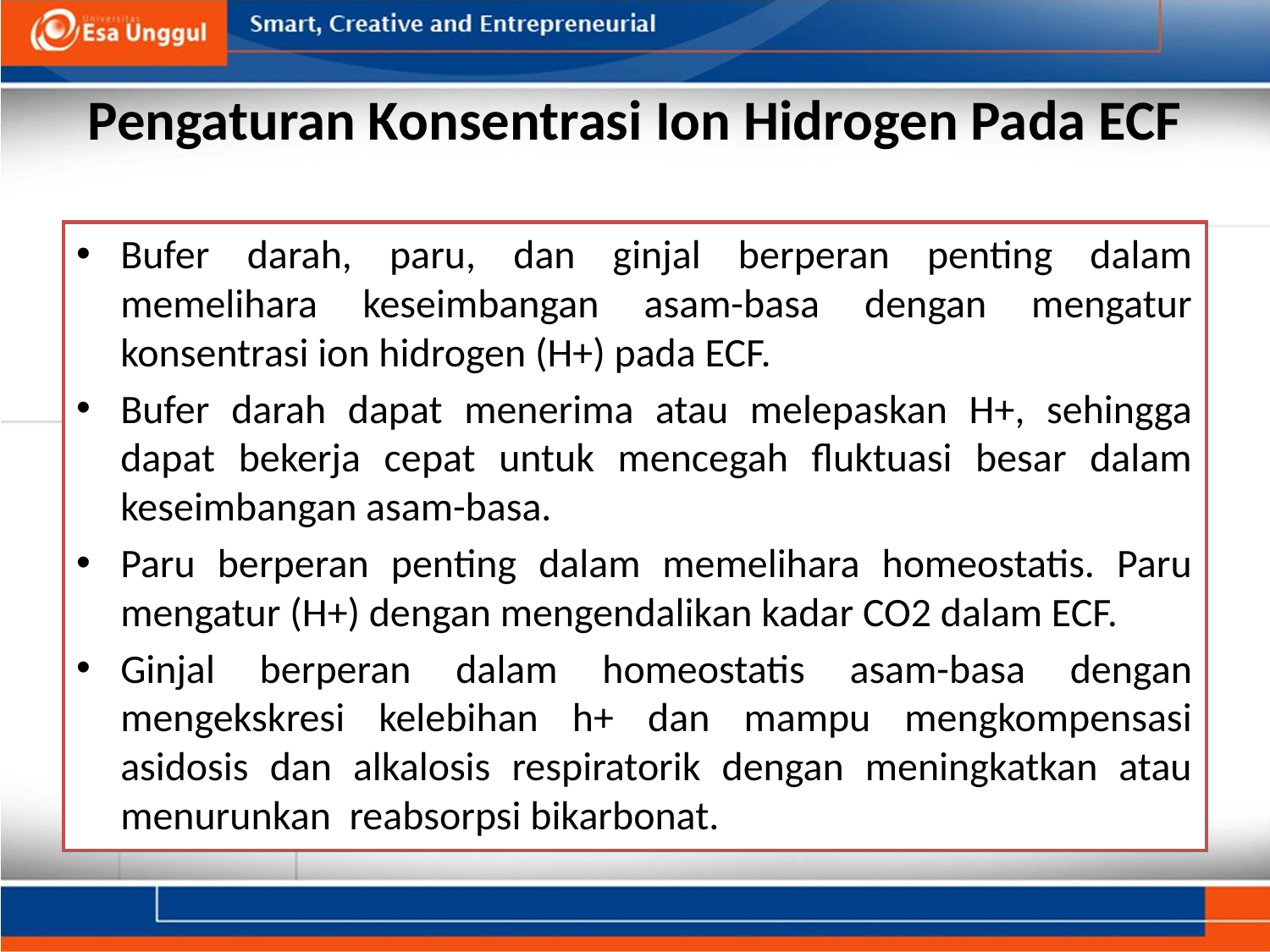

# Pengaturan Konsentrasi Ion Hidrogen Pada ECF
Bufer darah, paru, dan ginjal berperan penting dalam memelihara keseimbangan asam-basa dengan mengatur konsentrasi ion hidrogen (H+) pada ECF.
Bufer darah dapat menerima atau melepaskan H+, sehingga dapat bekerja cepat untuk mencegah fluktuasi besar dalam keseimbangan asam-basa.
Paru berperan penting dalam memelihara homeostatis. Paru mengatur (H+) dengan mengendalikan kadar CO2 dalam ECF.
Ginjal berperan dalam homeostatis asam-basa dengan mengekskresi kelebihan h+ dan mampu mengkompensasi asidosis dan alkalosis respiratorik dengan meningkatkan atau menurunkan  reabsorpsi bikarbonat.